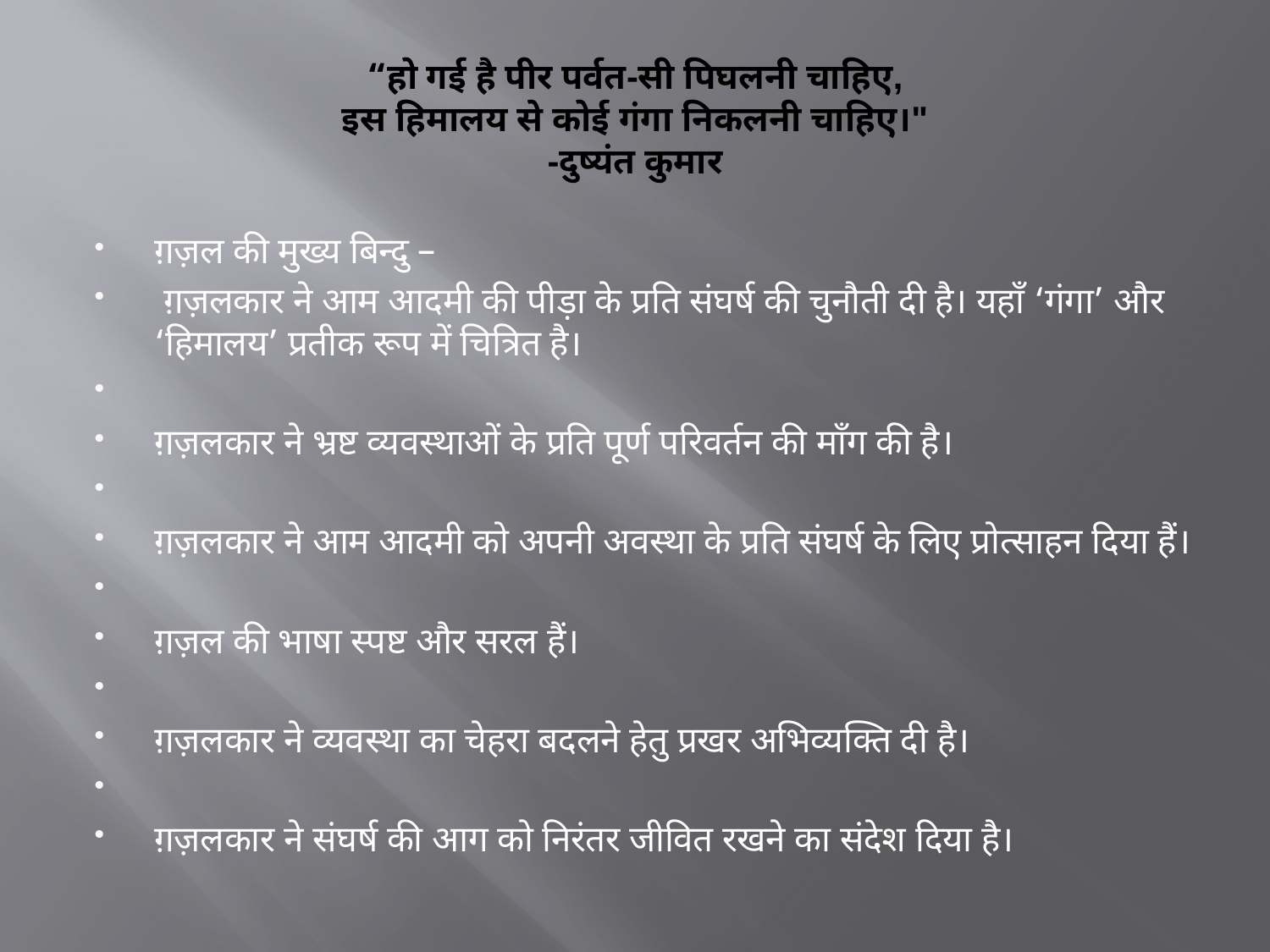

# “हो गई है पीर पर्वत-सी पिघलनी चाहिए, इस हिमालय से कोई गंगा निकलनी चाहिए।" -दुष्यंत कुमार
ग़ज़ल की मुख्य बिन्दु –
 ग़ज़लकार ने आम आदमी की पीड़ा के प्रति संघर्ष की चुनौती दी है। यहाँ ‘गंगा’ और ‘हिमालय’ प्रतीक रूप में चित्रित है।

ग़ज़लकार ने भ्रष्ट व्यवस्थाओं के प्रति पूर्ण परिवर्तन की माँग की है।

ग़ज़लकार ने आम आदमी को अपनी अवस्था के प्रति संघर्ष के लिए प्रोत्साहन दिया हैं।

ग़ज़ल की भाषा स्पष्ट और सरल हैं।

ग़ज़लकार ने व्यवस्था का चेहरा बदलने हेतु प्रखर अभिव्यक्ति दी है।

ग़ज़लकार ने संघर्ष की आग को निरंतर जीवित रखने का संदेश दिया है।